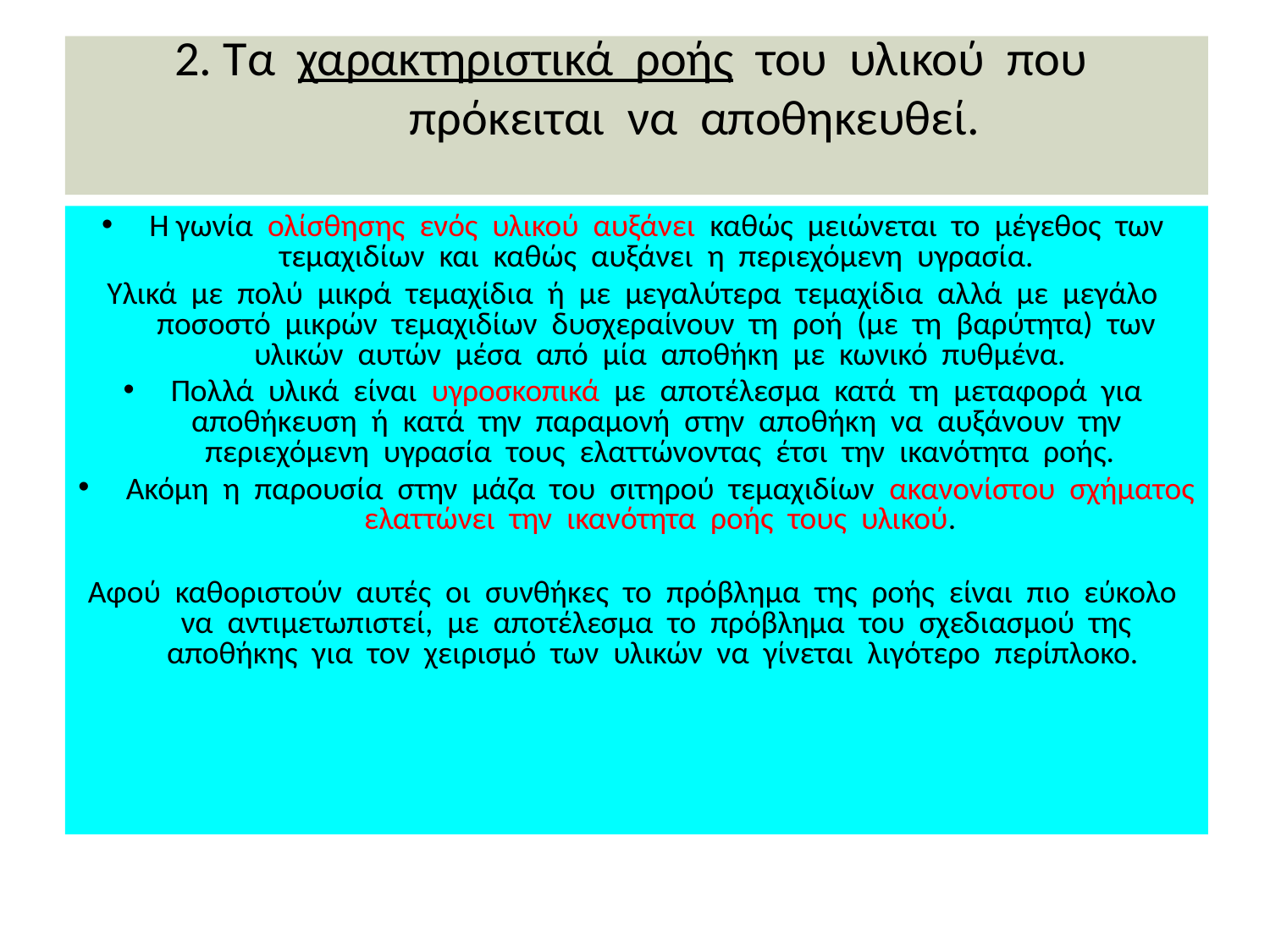

# 2. Τα  χαρακτηριστικά  ροής  του  υλικού  που  πρόκειται  να  αποθηκευθεί.
Η γωνία  ολίσθησης  ενός  υλικού  αυξάνει  καθώς  μειώνεται  το  μέγεθος  των  τεμαχιδίων  και  καθώς  αυξάνει  η  περιεχόμενη  υγρασία.
Υλικά  με  πολύ  μικρά  τεμαχίδια  ή  με  μεγαλύτερα  τεμαχίδια  αλλά  με  μεγάλο  ποσοστό  μικρών  τεμαχιδίων  δυσχεραίνουν  τη  ροή  (με  τη  βαρύτητα)  των  υλικών  αυτών  μέσα  από  μία  αποθήκη  με  κωνικό  πυθμένα.
Πολλά  υλικά  είναι  υγροσκοπικά  με  αποτέλεσμα  κατά  τη  μεταφορά  για  αποθήκευση  ή  κατά  την  παραμονή  στην  αποθήκη  να  αυξάνουν  την  περιεχόμενη  υγρασία  τους  ελαττώνοντας  έτσι  την  ικανότητα  ροής.
Ακόμη  η  παρουσία  στην  μάζα  του  σιτηρού  τεμαχιδίων  ακανονίστου  σχήματος  ελαττώνει  την  ικανότητα  ροής  τους  υλικού.

Αφού  καθοριστούν  αυτές  οι  συνθήκες  το  πρόβλημα  της  ροής  είναι  πιο  εύκολο  να  αντιμετωπιστεί,  με  αποτέλεσμα  το  πρόβλημα  του  σχεδιασμού  της  αποθήκης  για  τον  χειρισμό  των  υλικών  να  γίνεται  λιγότερο  περίπλοκο.